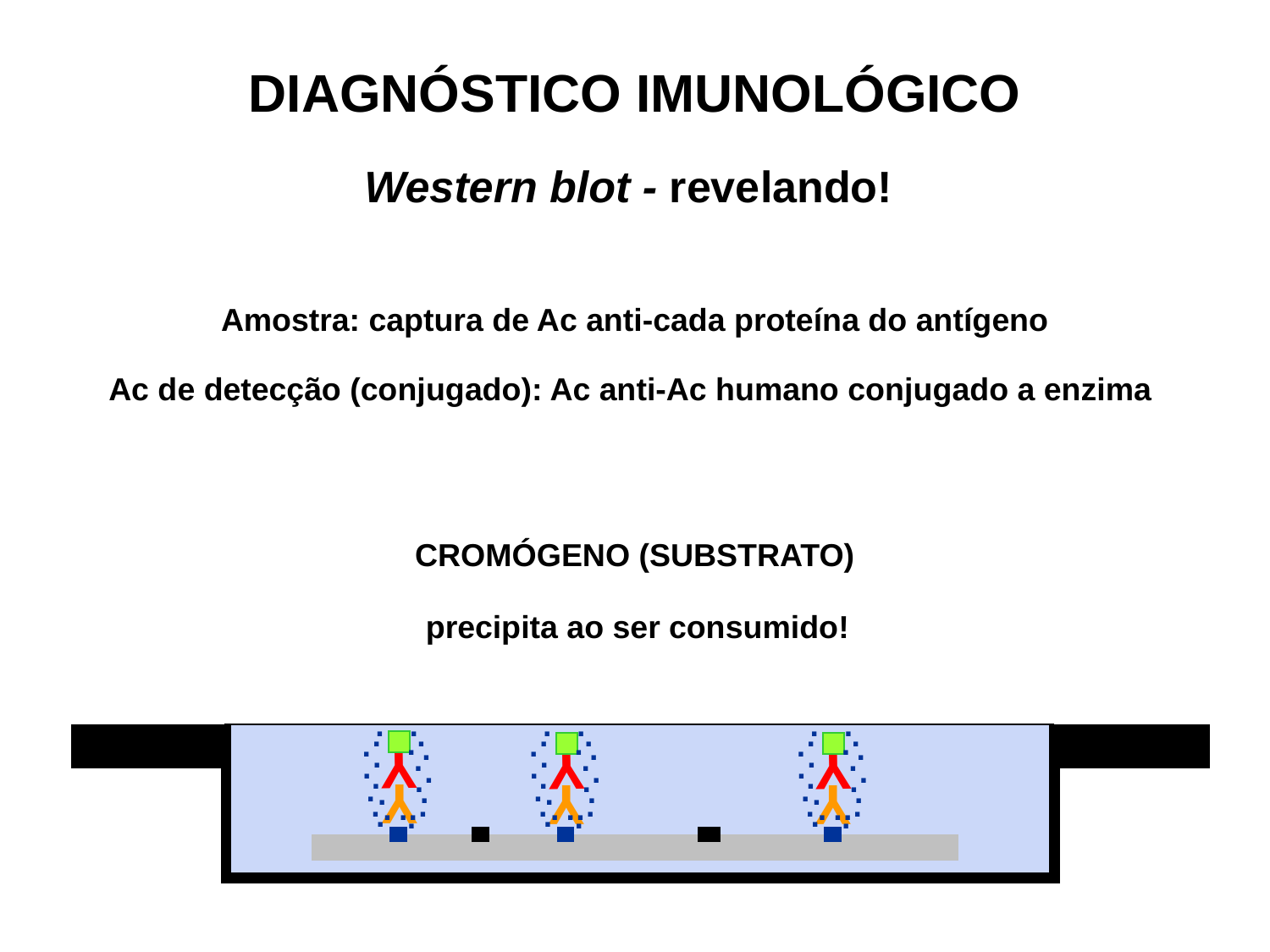

DIAGNÓSTICO IMUNOLÓGICO
Western blot - revelando!
Amostra: captura de Ac anti-cada proteína do antígeno
Ac de detecção (conjugado): Ac anti-Ac humano conjugado a enzima
CROMÓGENO (SUBSTRATO)
precipita ao ser consumido!
.
.
.
.
.
.
.
.
.
.
.
.
.
.
.
.
.
.
.
.
.
.
.

.
.
.
.
.
.
.
.
.
.
.
.
.
.
.
.
.
.
.
.
.
.
.

.
.
.
.
.
.
.
.
.
.
.
.
.
.
.
.
.
.
.
.
.
.
.

Y

Y

Y

Y

Y
Y